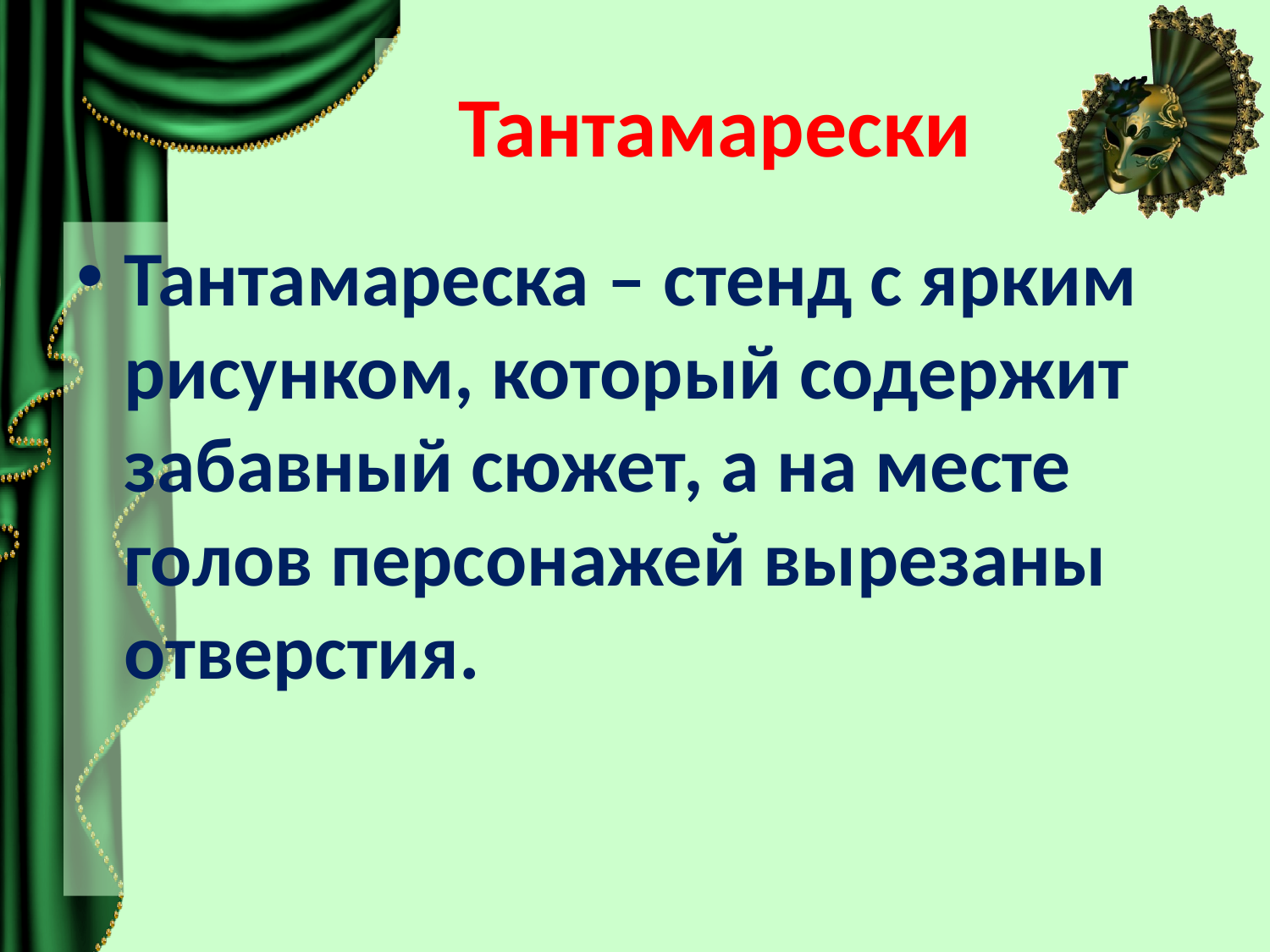

# Тантамарески
Тантамареска – стенд с ярким рисунком, который содержит забавный сюжет, а на месте голов персонажей вырезаны отверстия.